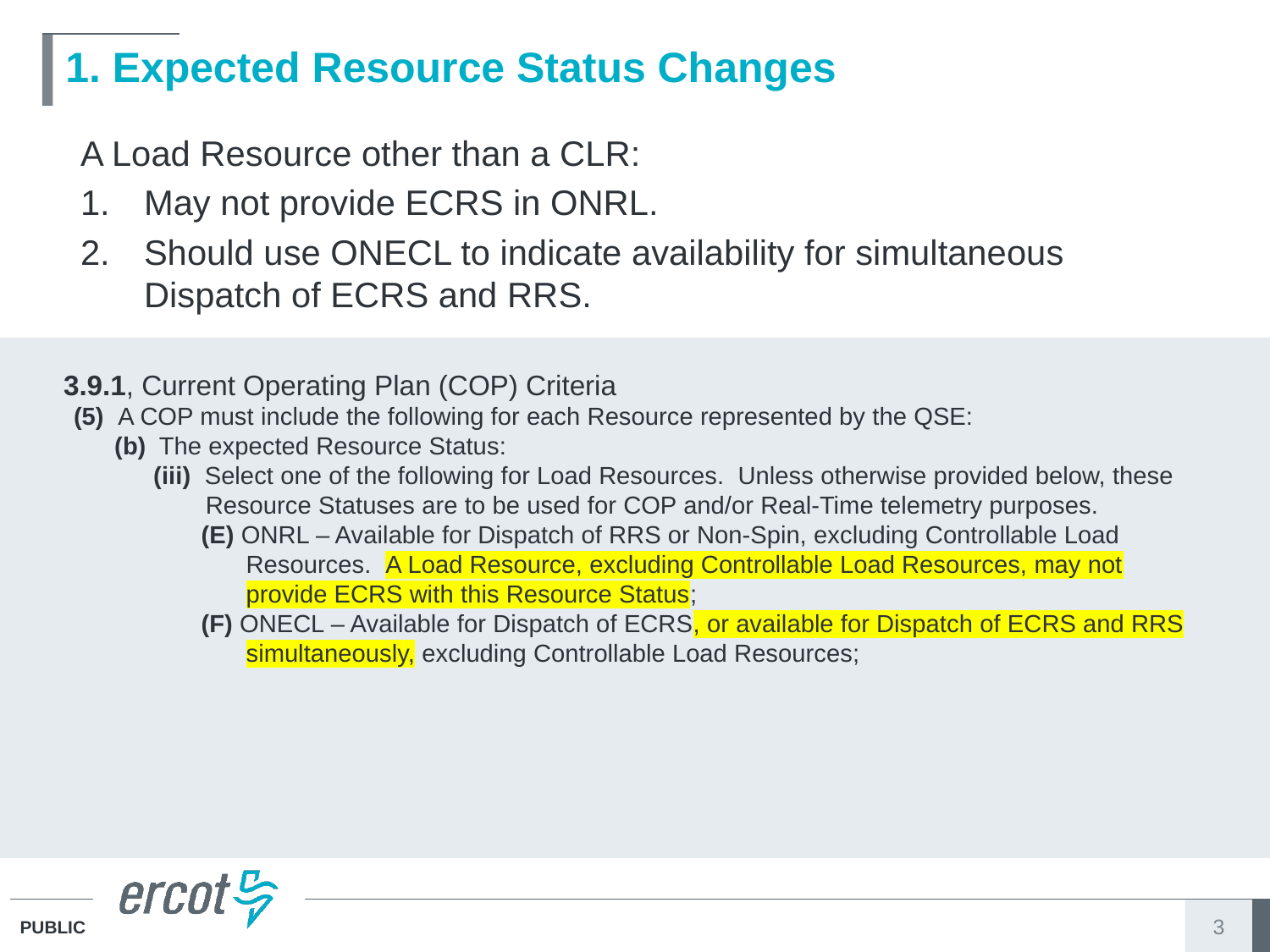

# 1. Expected Resource Status Changes
A Load Resource other than a CLR:
May not provide ECRS in ONRL.
Should use ONECL to indicate availability for simultaneous Dispatch of ECRS and RRS.
3.9.1, Current Operating Plan (COP) Criteria
(5)  A COP must include the following for each Resource represented by the QSE:
(b)  The expected Resource Status:
(iii)  Select one of the following for Load Resources.  Unless otherwise provided below, these Resource Statuses are to be used for COP and/or Real-Time telemetry purposes.
(E) ONRL – Available for Dispatch of RRS or Non-Spin, excluding Controllable Load Resources.  A Load Resource, excluding Controllable Load Resources, may not provide ECRS with this Resource Status;
(F) ONECL – Available for Dispatch of ECRS, or available for Dispatch of ECRS and RRS simultaneously, excluding Controllable Load Resources;
3